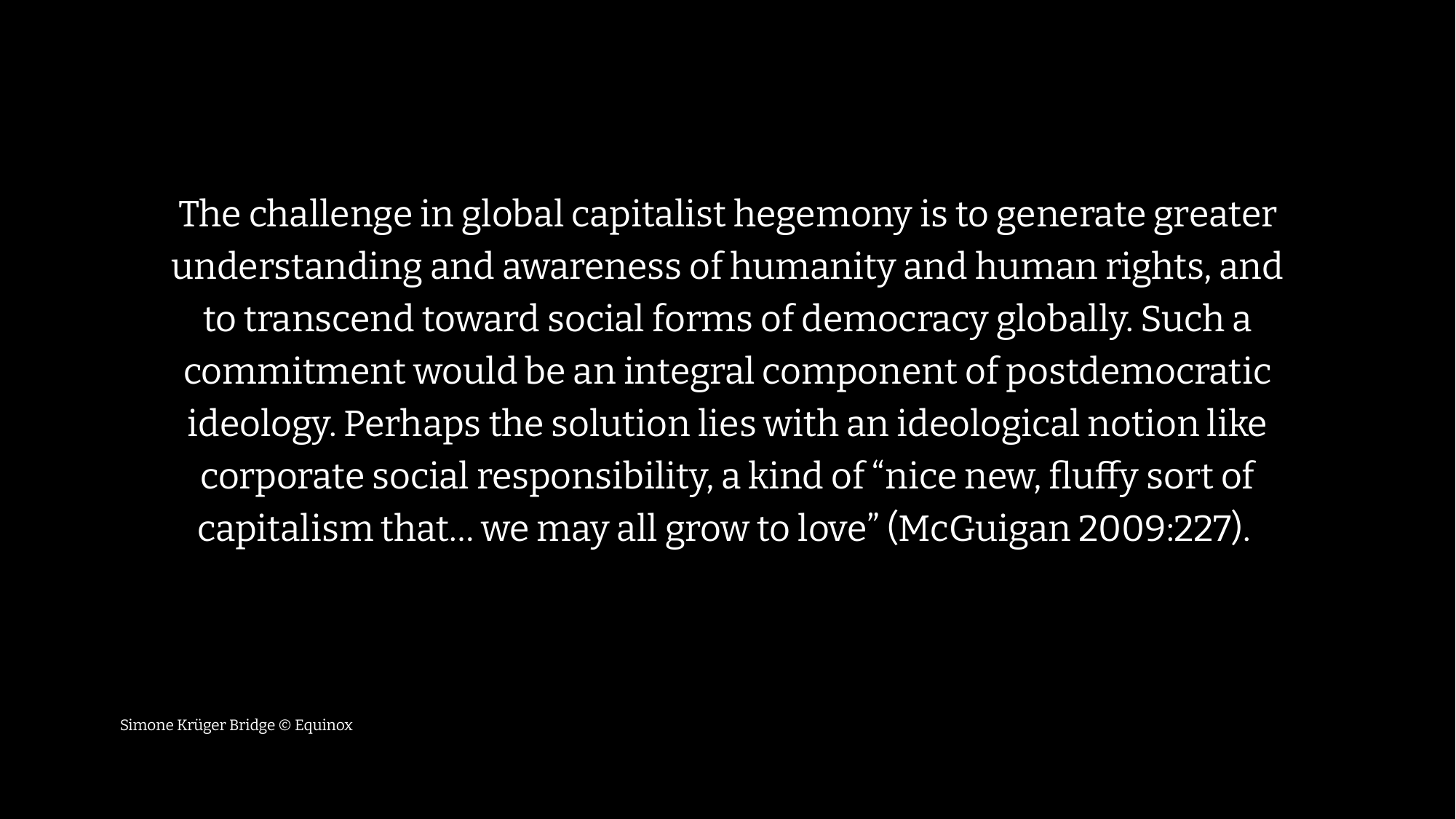

The challenge in global capitalist hegemony is to generate greater understanding and awareness of humanity and human rights, and to transcend toward social forms of democracy globally. Such a commitment would be an integral component of postdemocratic ideology. Perhaps the solution lies with an ideological notion like corporate social responsibility, a kind of “nice new, fluffy sort of capitalism that… we may all grow to love” (McGuigan 2009:227).

Simone Krüger Bridge © Equinox